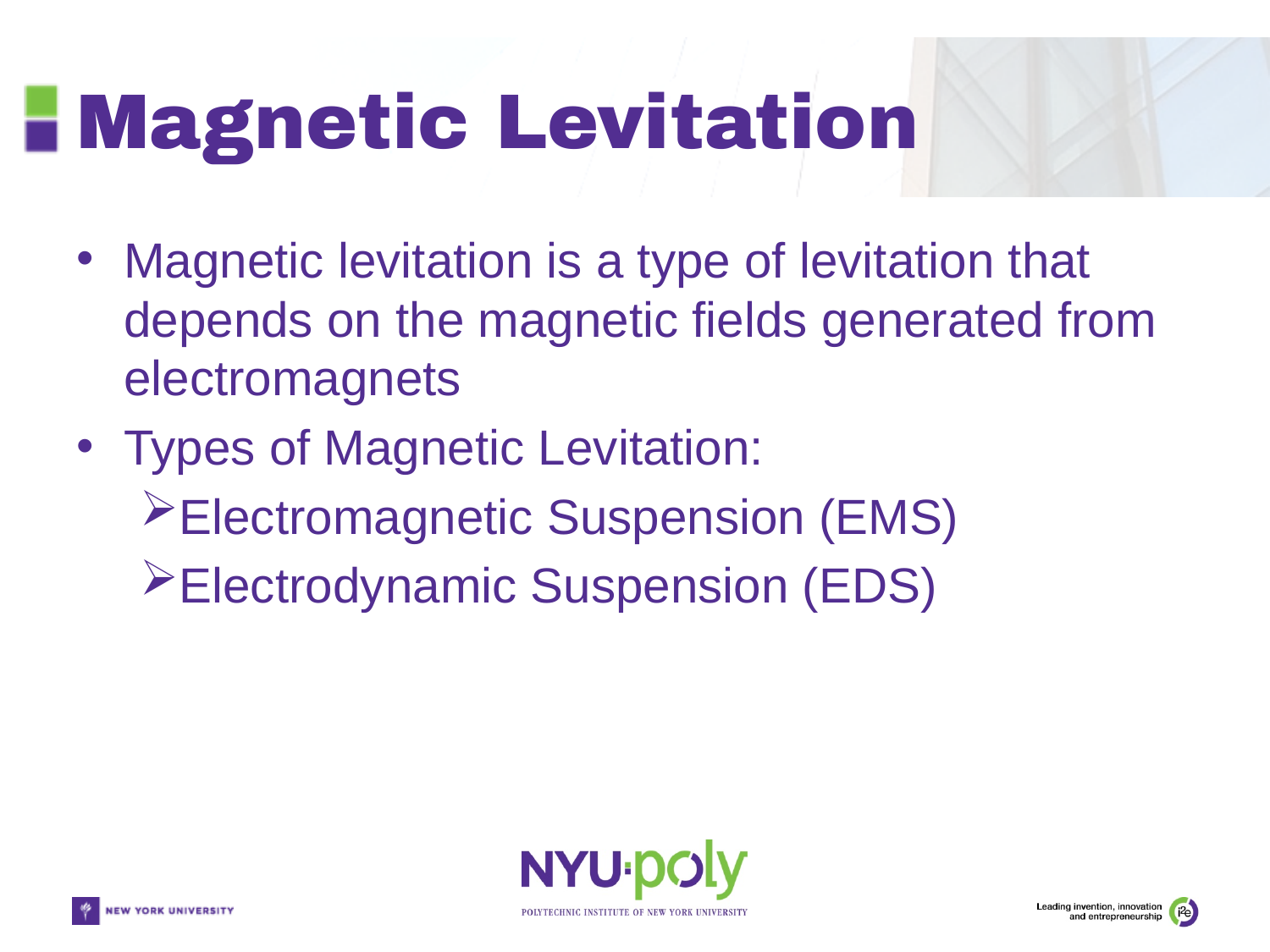

# Magnetic Levitation
Magnetic levitation is a type of levitation that depends on the magnetic fields generated from electromagnets
Types of Magnetic Levitation:
Electromagnetic Suspension (EMS)
Electrodynamic Suspension (EDS)